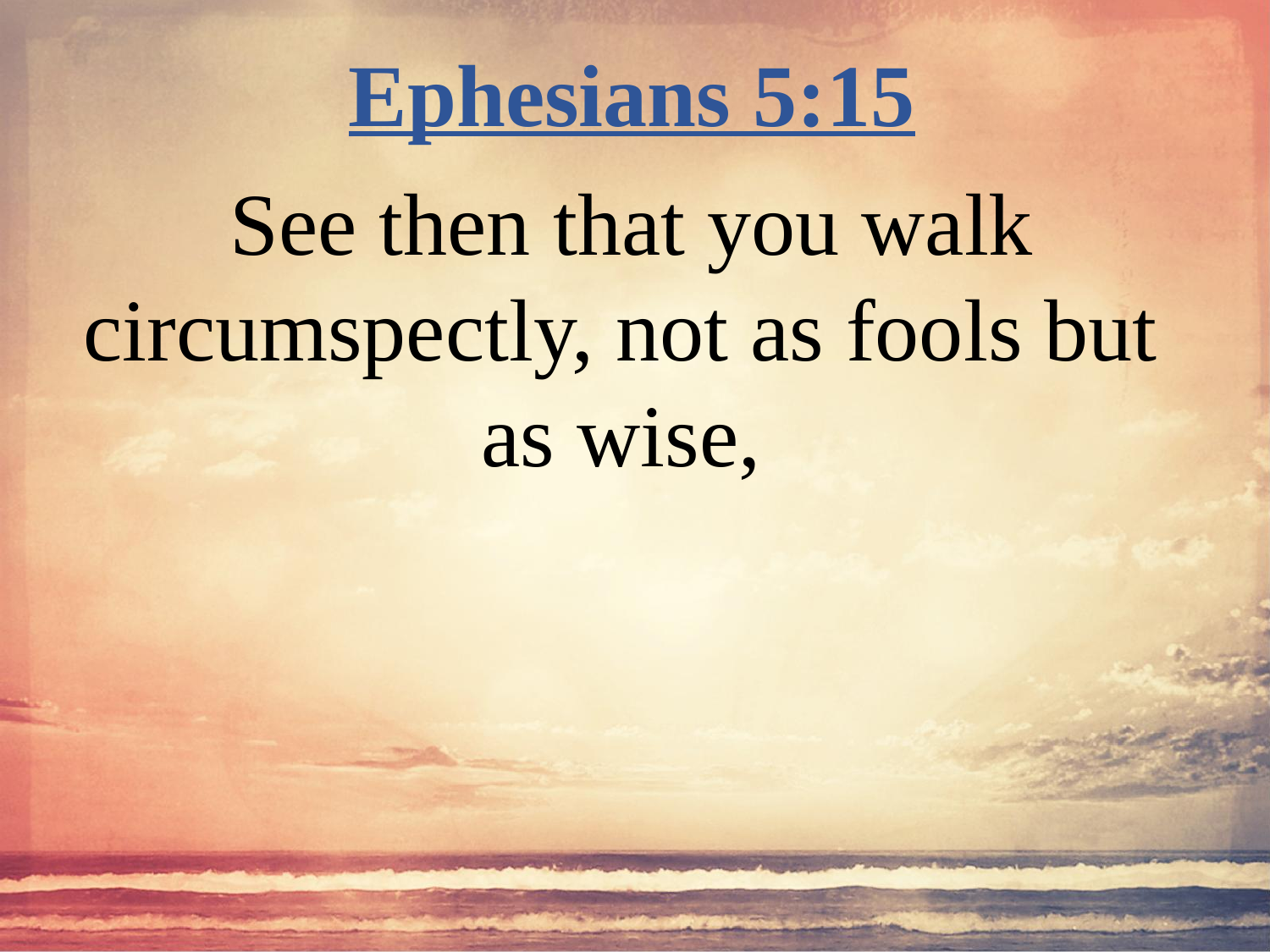

Ephesians 5:15

See then that you walk circumspectly, not as fools but
as wise,